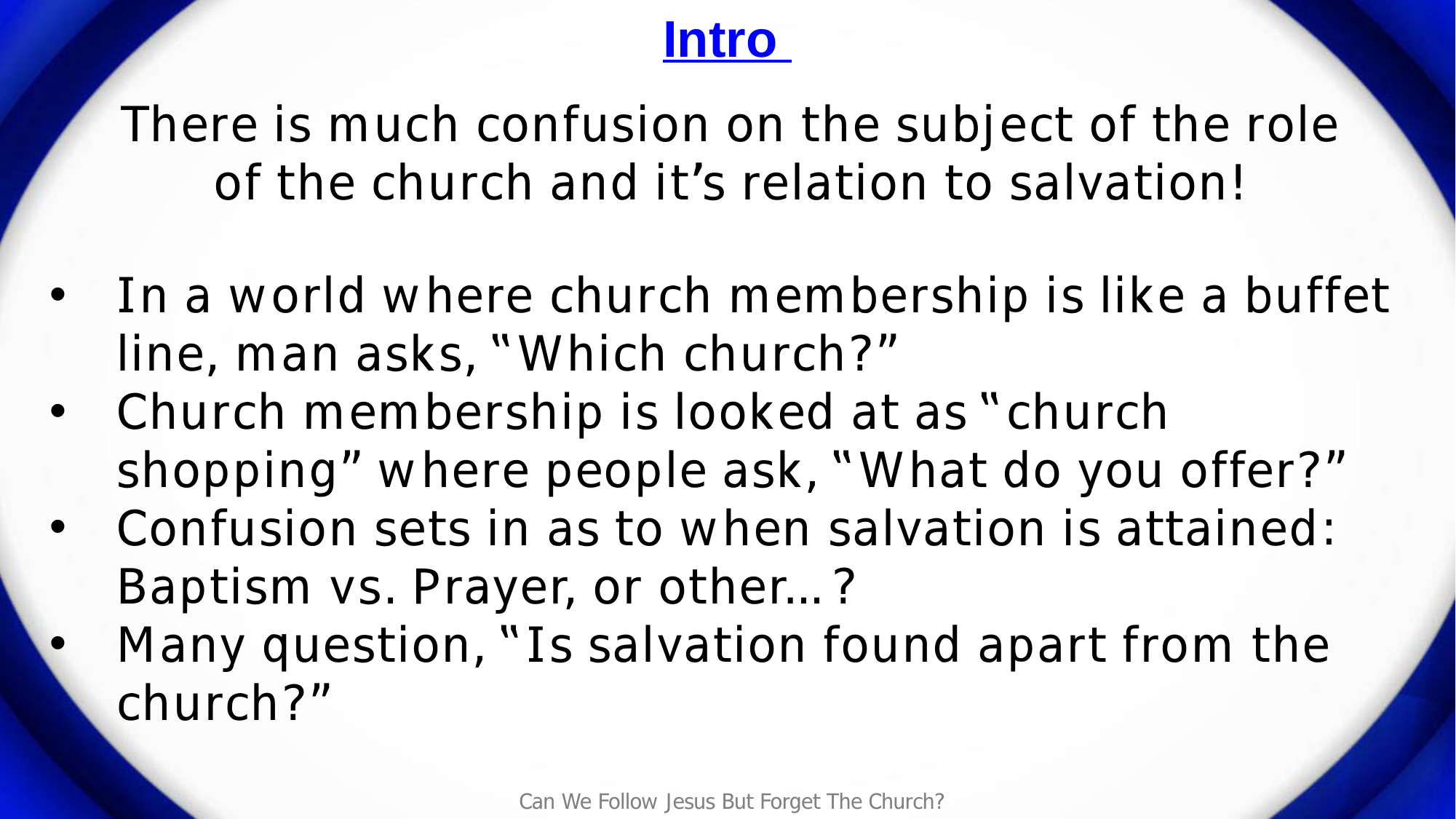

# Intro
There is much confusion on the subject of the role of the church and it’s relation to salvation!
In a world where church membership is like a buffet line, man asks, “Which church?”
Church membership is looked at as “church shopping” where people ask, “What do you offer?”
Confusion sets in as to when salvation is attained: Baptism vs. Prayer, or other…?
Many question, “Is salvation found apart from the church?”
Can We Follow Jesus But Forget The Church?